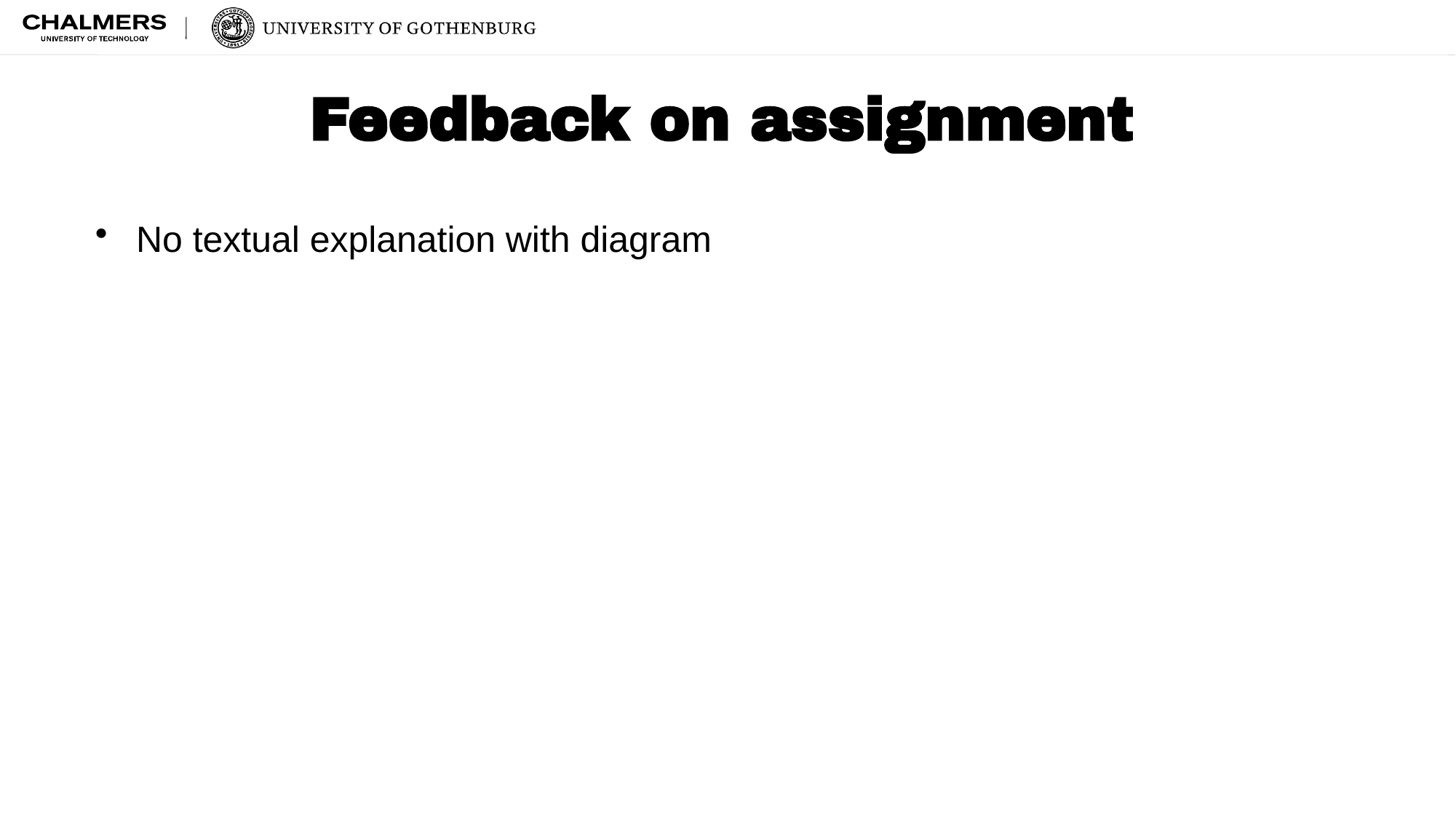

# Feedback on assignment
No textual explanation with diagram